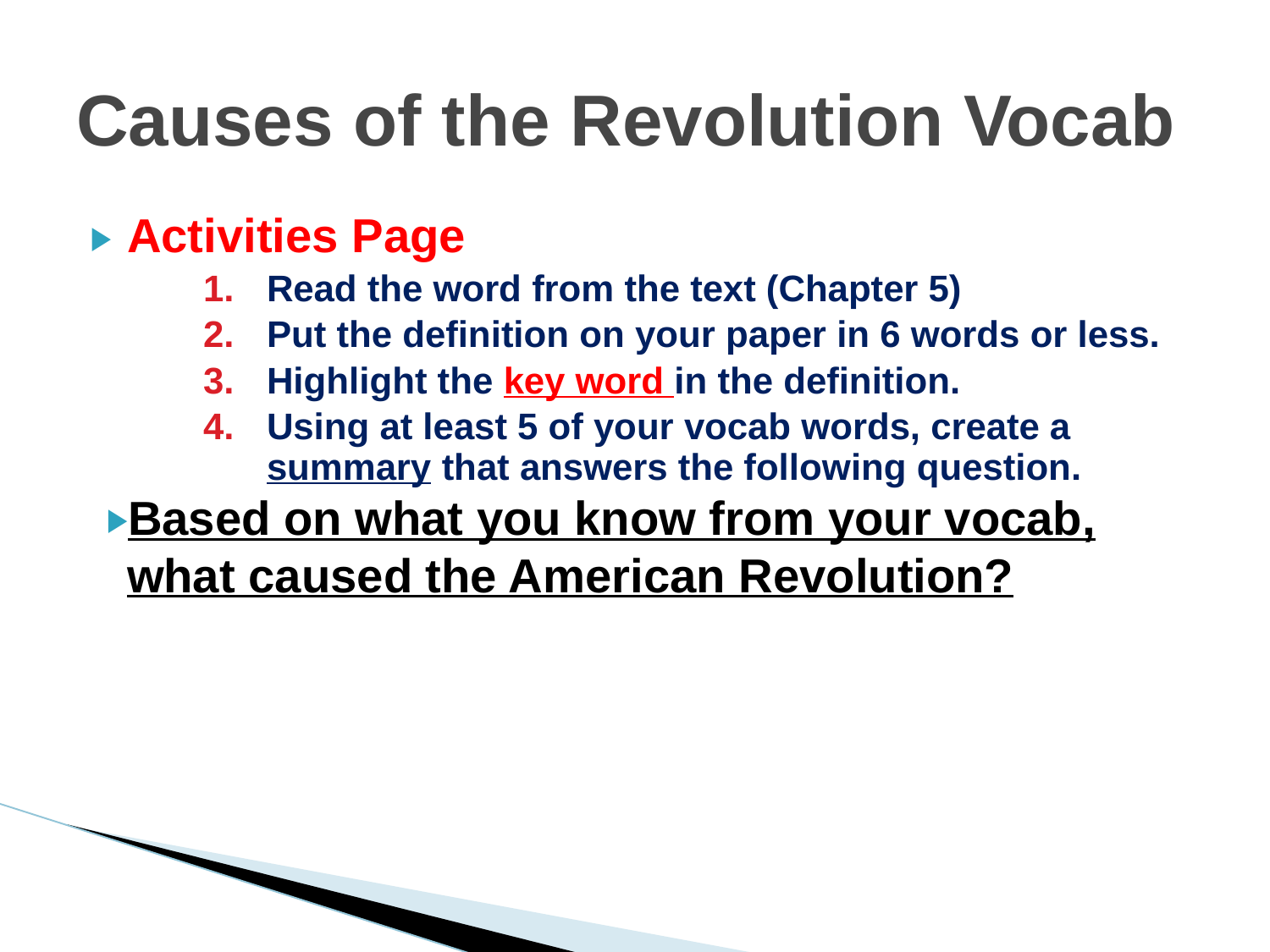

# Causes of the Revolution Vocab
Activities Page
Read the word from the text (Chapter 5)
Put the definition on your paper in 6 words or less.
Highlight the key word in the definition.
Using at least 5 of your vocab words, create a summary that answers the following question.
Based on what you know from your vocab, what caused the American Revolution?